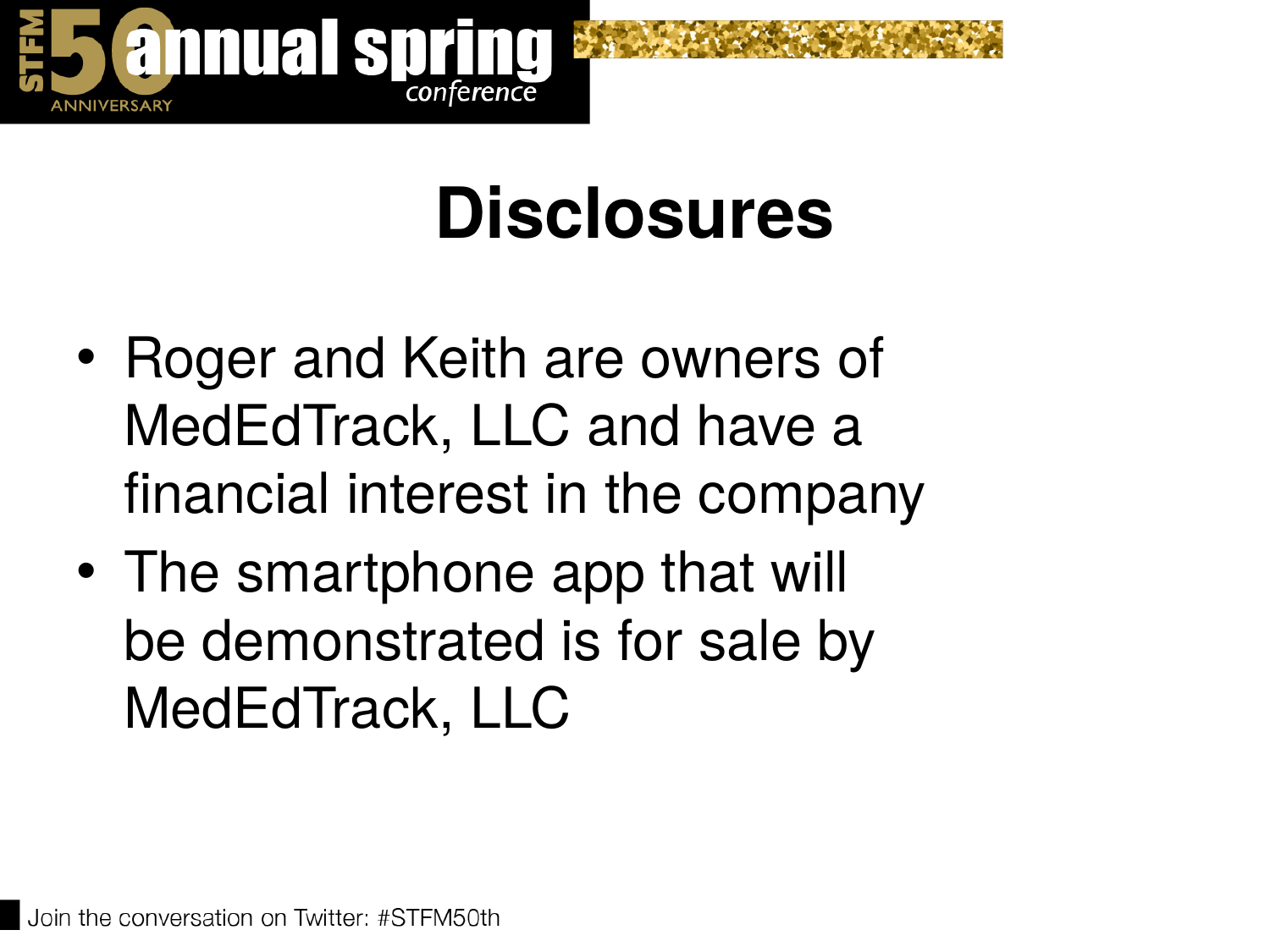

# Disclosures
Roger and Keith are owners of MedEdTrack, LLC and have a financial interest in the company
The smartphone app that will be demonstrated is for sale by MedEdTrack, LLC